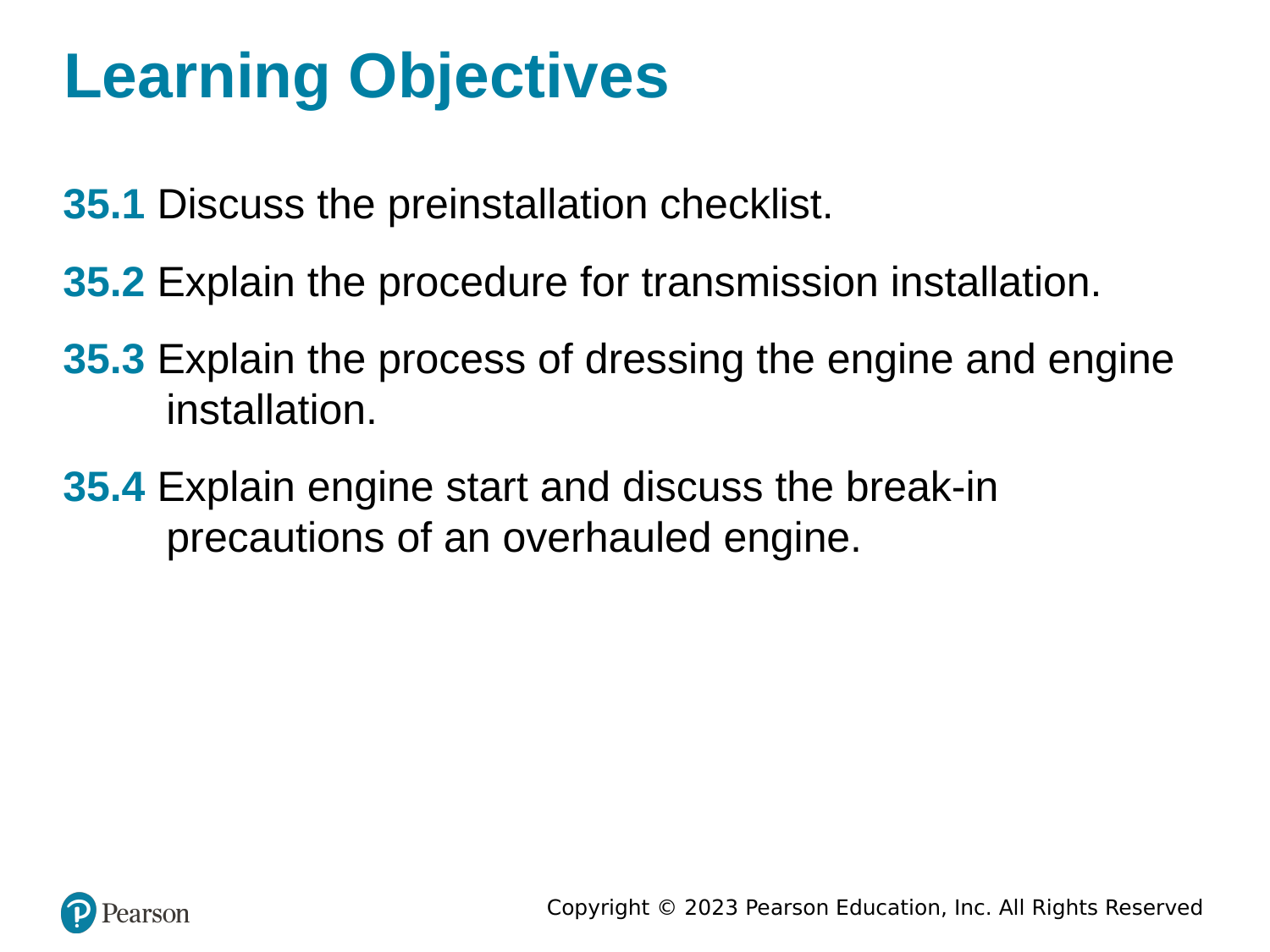

# Learning Objectives
35.1 Discuss the preinstallation checklist.
35.2 Explain the procedure for transmission installation.
35.3 Explain the process of dressing the engine and engine installation.
35.4 Explain engine start and discuss the break-in precautions of an overhauled engine.